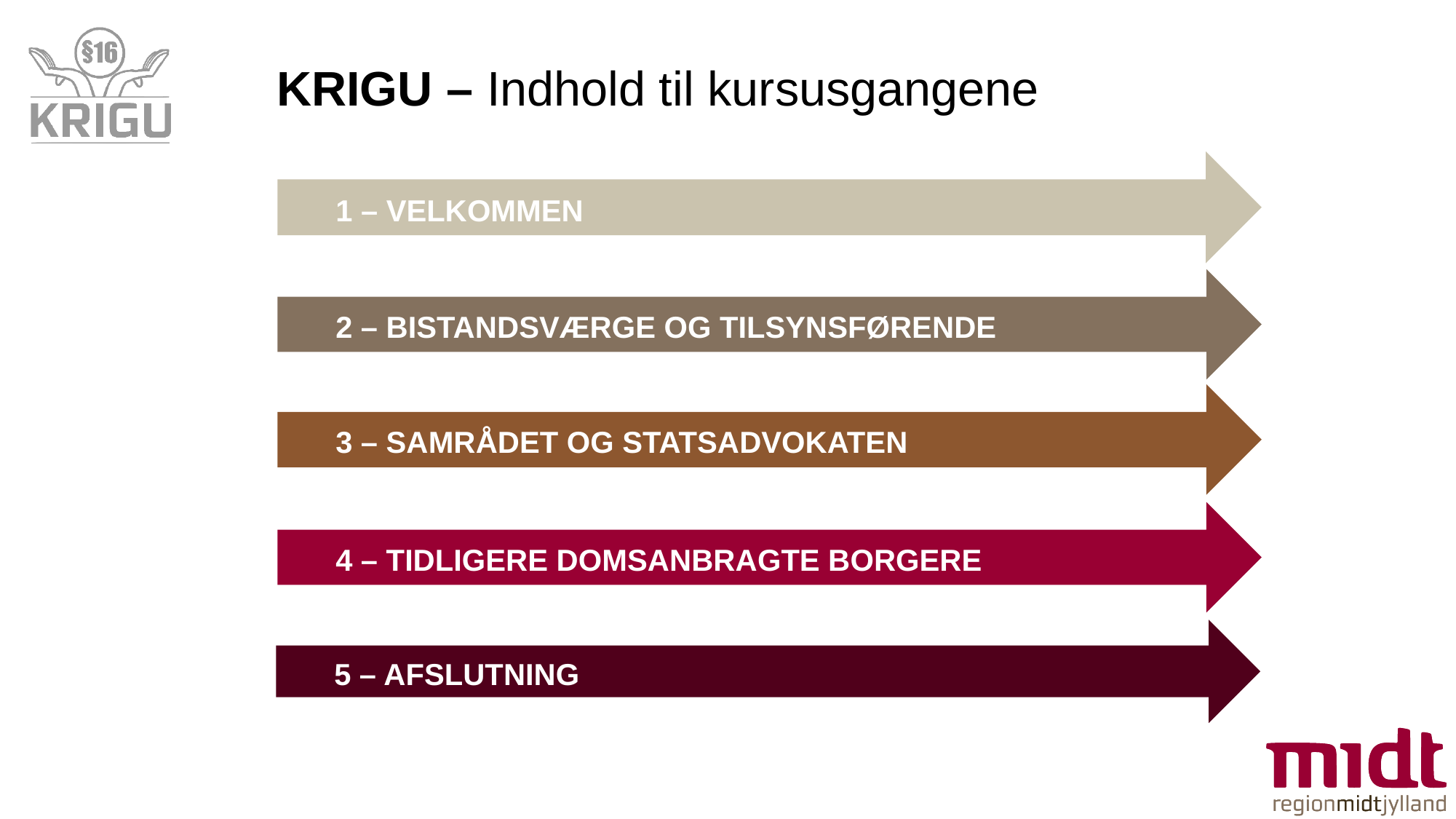

KRIGU – Indhold til kursusgangene

1 – VELKOMMEN

2 – BISTANDSVÆRGE OG TILSYNSFØRENDE MYNDIGHED

3 – SAMRÅDET OG STATSADVOKATEN

4 – TIDLIGERE DOMSANBRAGTE BORGERE

5 – AFSLUTNING